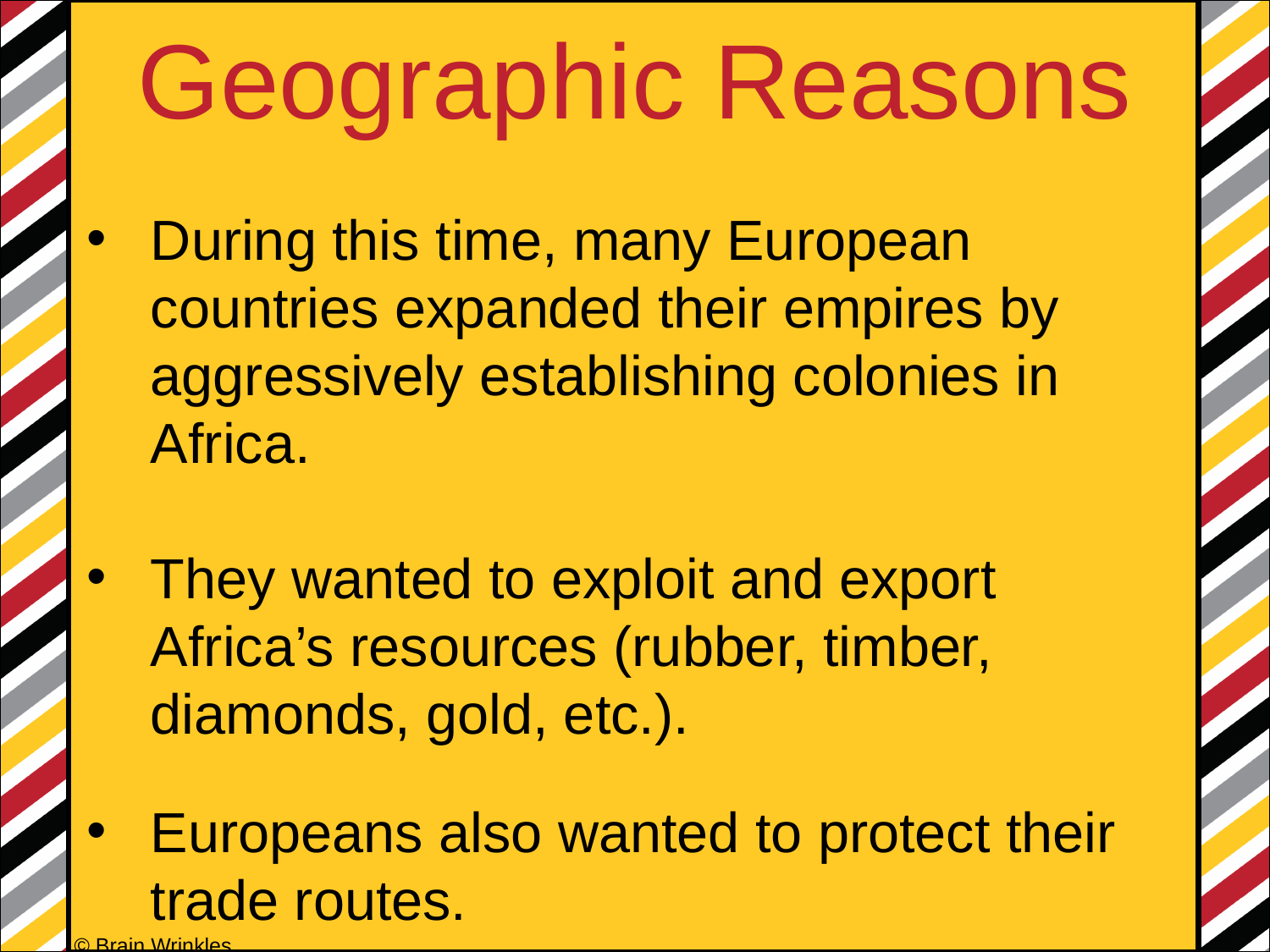

Geographic Reasons
During this time, many European countries expanded their empires by aggressively establishing colonies in Africa.

They wanted to exploit and export Africa’s resources (rubber, timber, diamonds, gold, etc.).

Europeans also wanted to protect their trade routes.

© Brain Wrinkles